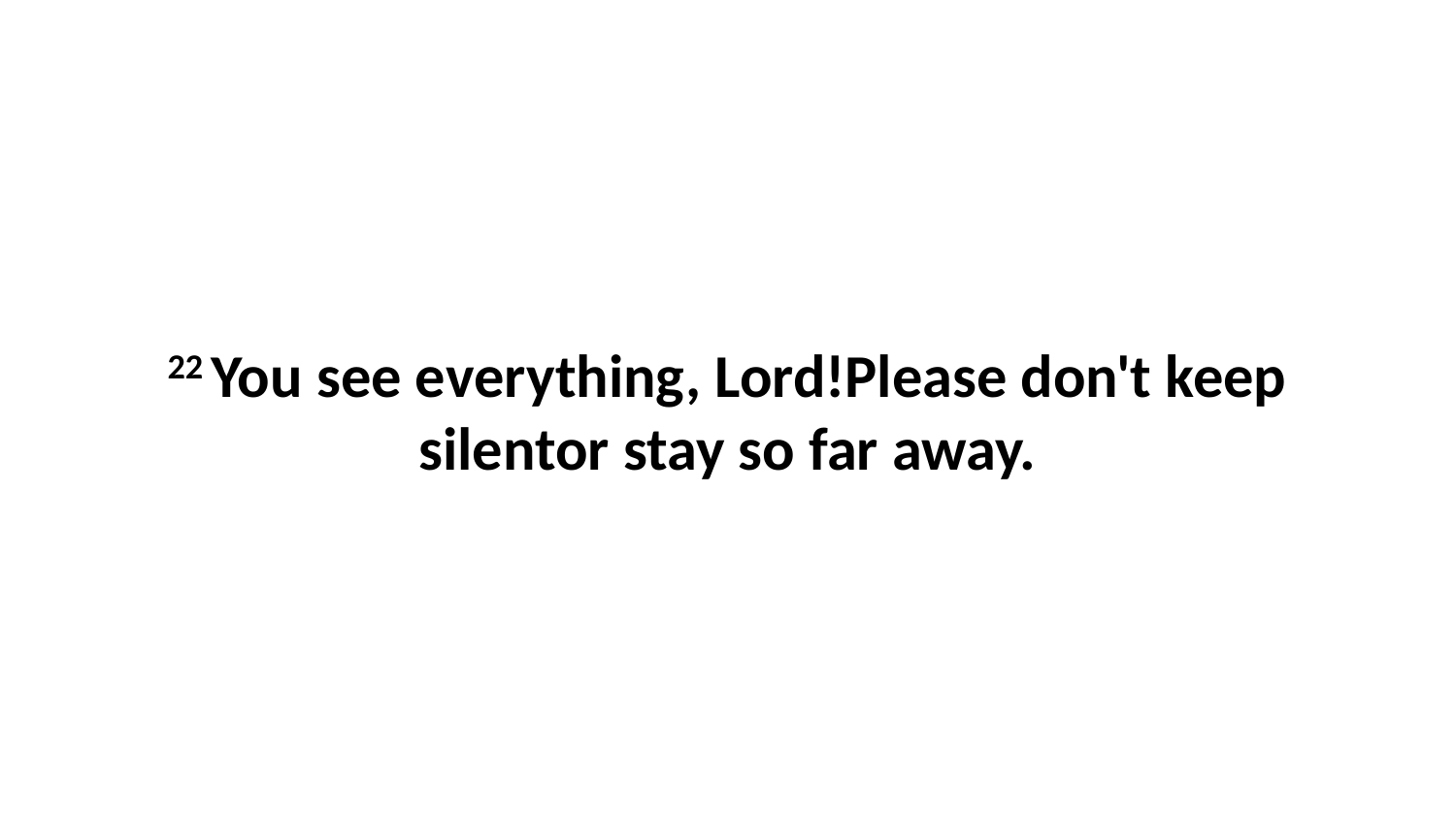

22 You see everything, Lord!Please don't keep silentor stay so far away.